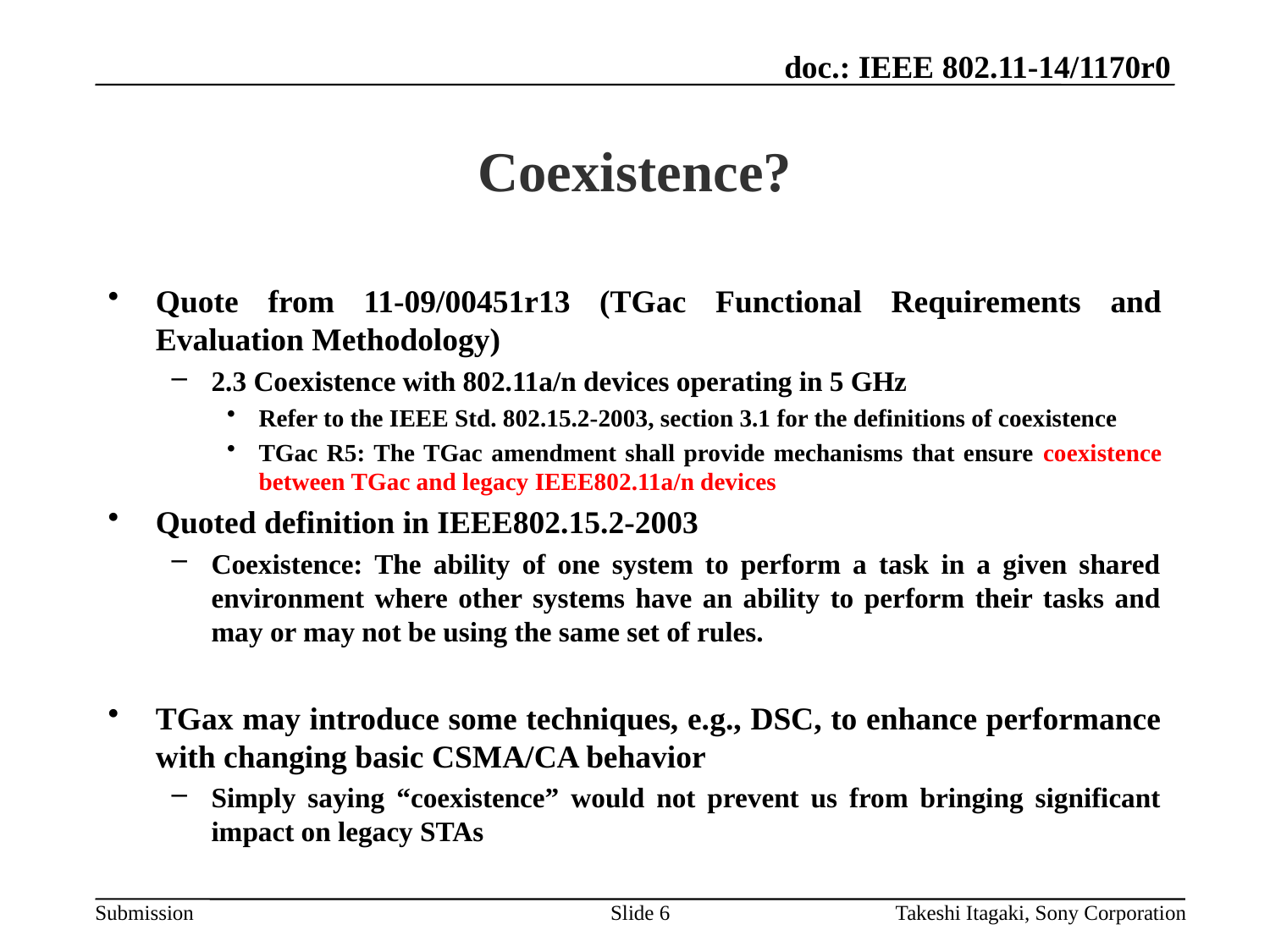

September 2014
# Coexistence?
Quote from 11-09/00451r13 (TGac Functional Requirements and Evaluation Methodology)
2.3 Coexistence with 802.11a/n devices operating in 5 GHz
Refer to the IEEE Std. 802.15.2-2003, section 3.1 for the definitions of coexistence
TGac R5: The TGac amendment shall provide mechanisms that ensure coexistence between TGac and legacy IEEE802.11a/n devices
Quoted definition in IEEE802.15.2-2003
Coexistence: The ability of one system to perform a task in a given shared environment where other systems have an ability to perform their tasks and may or may not be using the same set of rules.

TGax may introduce some techniques, e.g., DSC, to enhance performance with changing basic CSMA/CA behavior
Simply saying “coexistence” would not prevent us from bringing significant impact on legacy STAs
Slide 6
Takeshi Itagaki, Sony Corporation